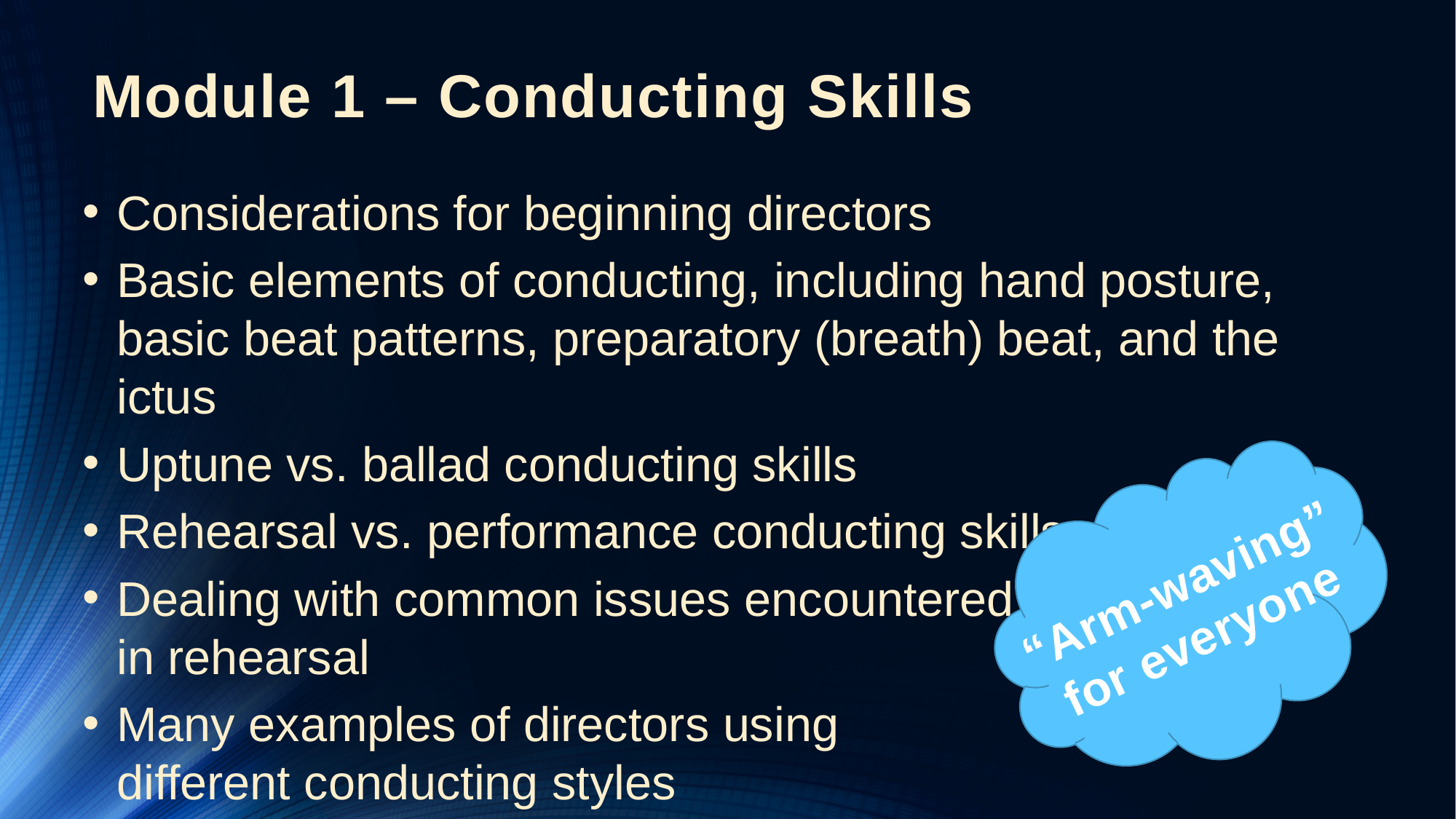

# Module 1 – Conducting Skills
Considerations for beginning directors
Basic elements of conducting, including hand posture, basic beat patterns, preparatory (breath) beat, and the ictus
Uptune vs. ballad conducting skills
Rehearsal vs. performance conducting skills
Dealing with common issues encountered
in rehearsal
Many examples of directors using
different conducting styles

“Arm-waving”
for everyone